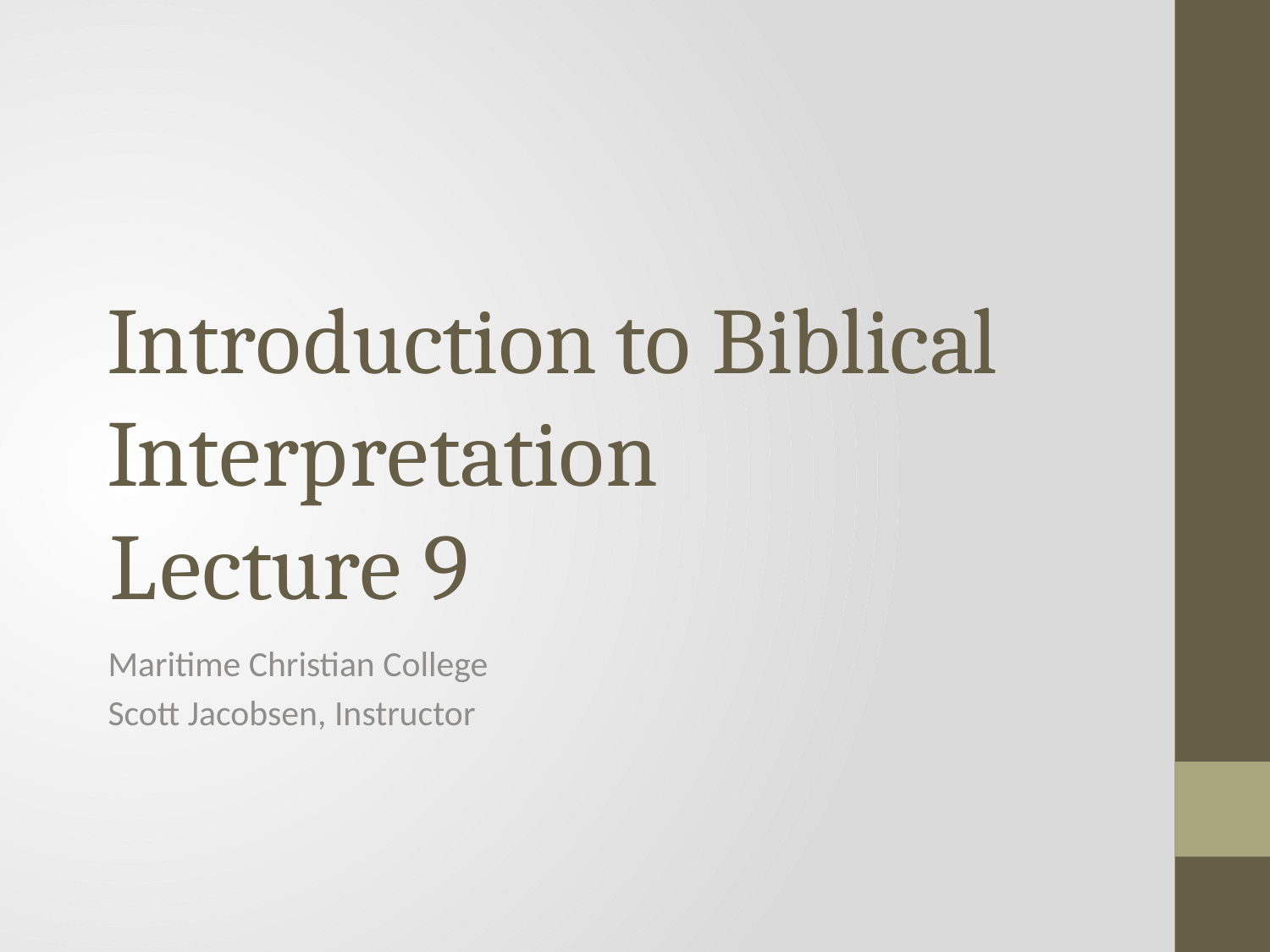

# Introduction to Biblical Interpretation Lecture 9
Maritime Christian College
Scott Jacobsen, Instructor